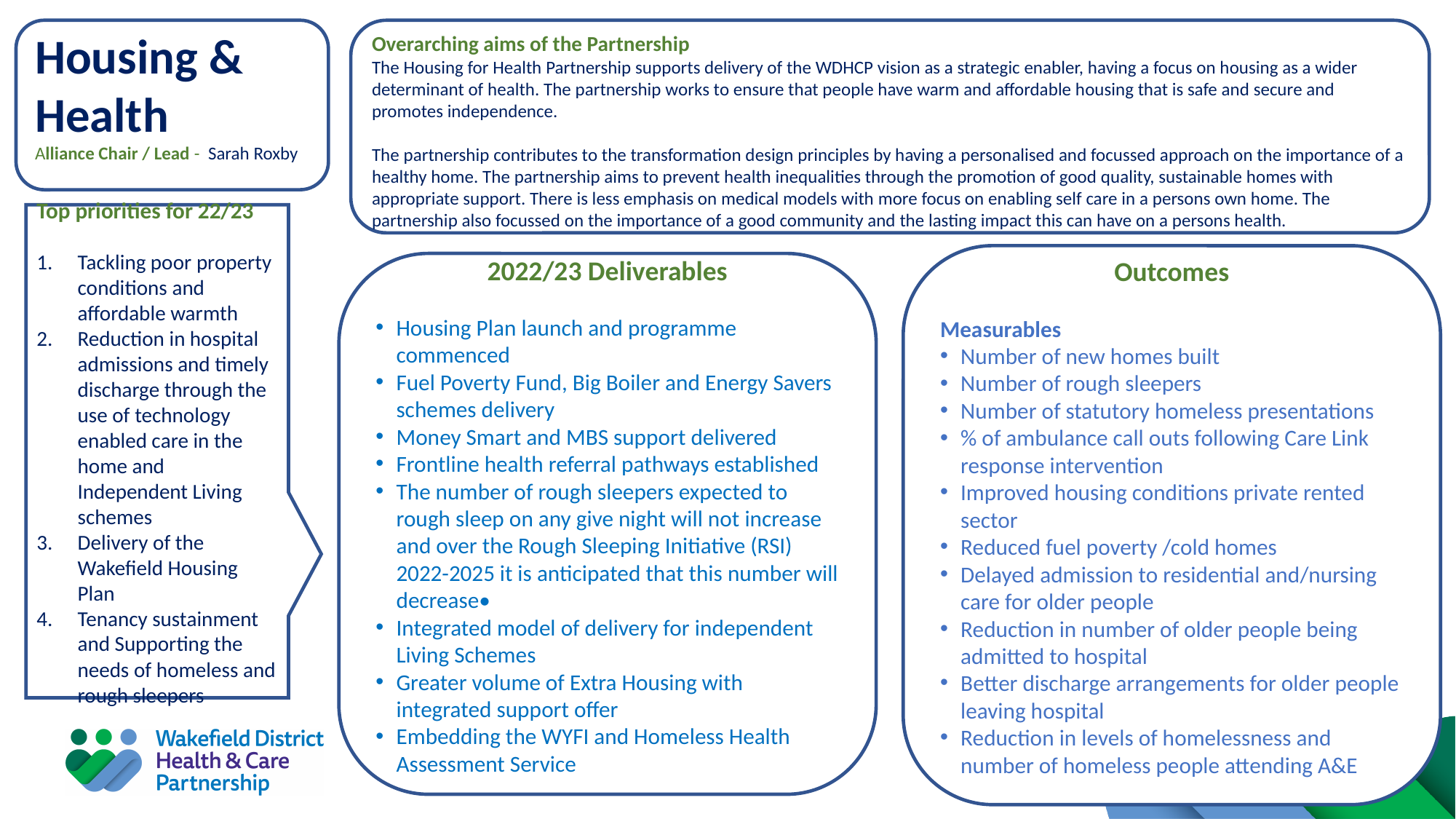

Housing & Health
Alliance Chair / Lead -  Sarah Roxby

Overarching aims of the Partnership
The Housing for Health Partnership supports delivery of the WDHCP vision as a strategic enabler, having a focus on housing as a wider determinant of health. The partnership works to ensure that people have warm and affordable housing that is safe and secure and promotes independence.

The partnership contributes to the transformation design principles by having a personalised and focussed approach on the importance of a healthy home. The partnership aims to prevent health inequalities through the promotion of good quality, sustainable homes with appropriate support. There is less emphasis on medical models with more focus on enabling self care in a persons own home. The partnership also focussed on the importance of a good community and the lasting impact this can have on a persons health.

Outcomes

Measurables
Number of new homes built
Number of rough sleepers
Number of statutory homeless presentations
% of ambulance call outs following Care Link response intervention
Improved housing conditions private rented sector
Reduced fuel poverty /cold homes
Delayed admission to residential and/nursing care for older people
Reduction in number of older people being admitted to hospital
Better discharge arrangements for older people leaving hospital
Reduction in levels of homelessness and number of homeless people attending A&E

2022/23 Deliverables

Housing Plan launch and programme commenced
Fuel Poverty Fund, Big Boiler and Energy Savers schemes delivery
Money Smart and MBS support delivered
Frontline health referral pathways established
The number of rough sleepers expected to rough sleep on any give night will not increase and over the Rough Sleeping Initiative (RSI) 2022-2025 it is anticipated that this number will decrease•
Integrated model of delivery for independent Living Schemes
Greater volume of Extra Housing with integrated support offer
Embedding the WYFI and Homeless Health Assessment Service

Top priorities for 22/23

Tackling poor property conditions and affordable warmth
Reduction in hospital admissions and timely discharge through the use of technology enabled care in the home and Independent Living schemes
Delivery of the Wakefield Housing Plan
Tenancy sustainment and Supporting the needs of homeless and rough sleepers